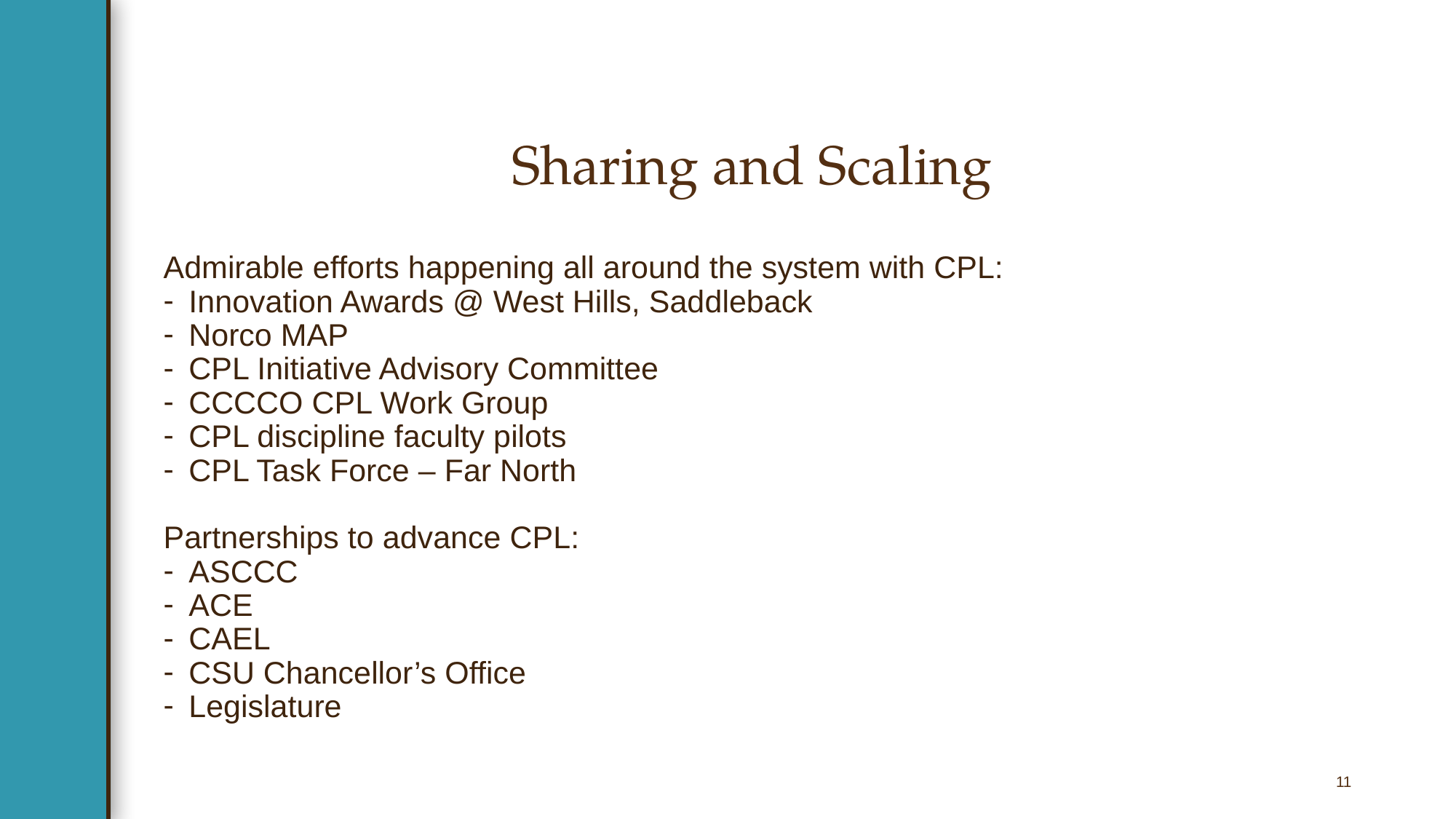

# Sharing and Scaling
Admirable efforts happening all around the system with CPL:
Innovation Awards @ West Hills, Saddleback
Norco MAP
CPL Initiative Advisory Committee
CCCCO CPL Work Group
CPL discipline faculty pilots
CPL Task Force – Far North

Partnerships to advance CPL:
ASCCC
ACE
CAEL
CSU Chancellor’s Office
Legislature